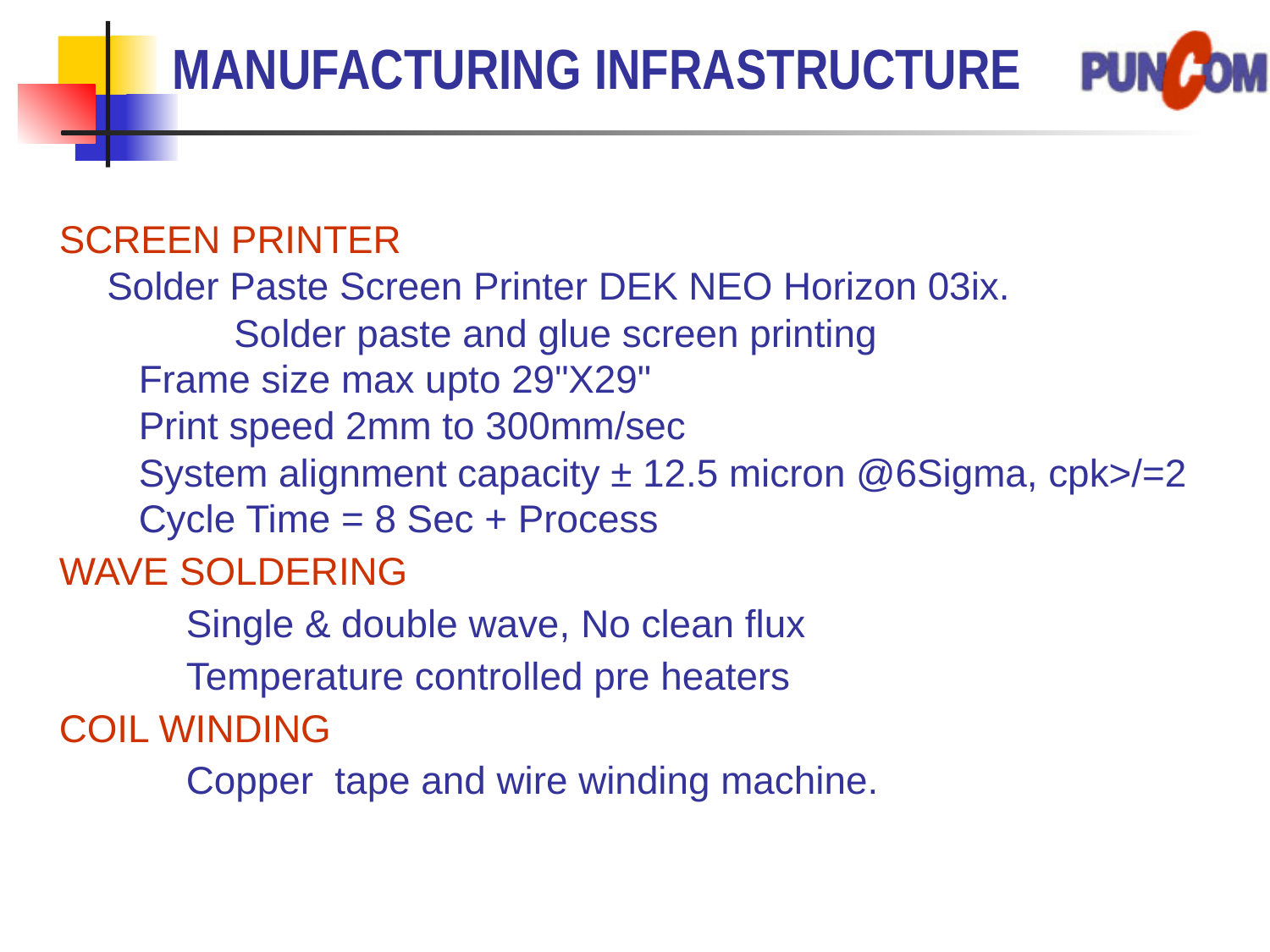

# MANUFACTURING INFRASTRUCTURE

SCREEN PRINTER
	Solder Paste Screen Printer DEK NEO Horizon 03ix.
	Solder paste and glue screen printing
Frame size max upto 29"X29"
Print speed 2mm to 300mm/sec
System alignment capacity ± 12.5 micron @6Sigma, cpk>/=2
Cycle Time = 8 Sec + Process
WAVE SOLDERING
Single & double wave, No clean flux
Temperature controlled pre heaters
COIL WINDING
Copper  tape and wire winding machine.